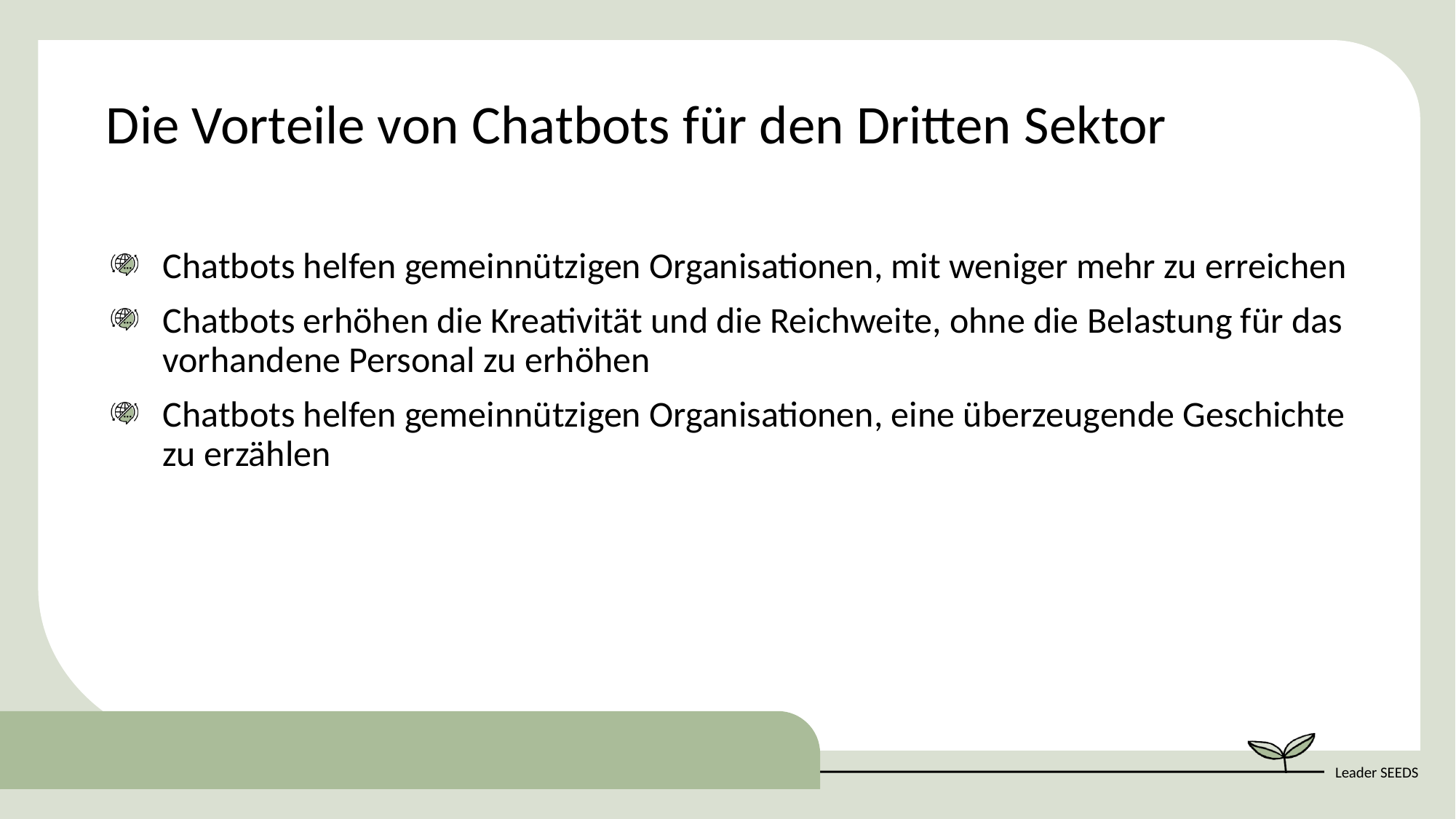

Die Vorteile von Chatbots für den Dritten Sektor
Chatbots helfen gemeinnützigen Organisationen, mit weniger mehr zu erreichen
Chatbots erhöhen die Kreativität und die Reichweite, ohne die Belastung für das vorhandene Personal zu erhöhen
Chatbots helfen gemeinnützigen Organisationen, eine überzeugende Geschichte zu erzählen